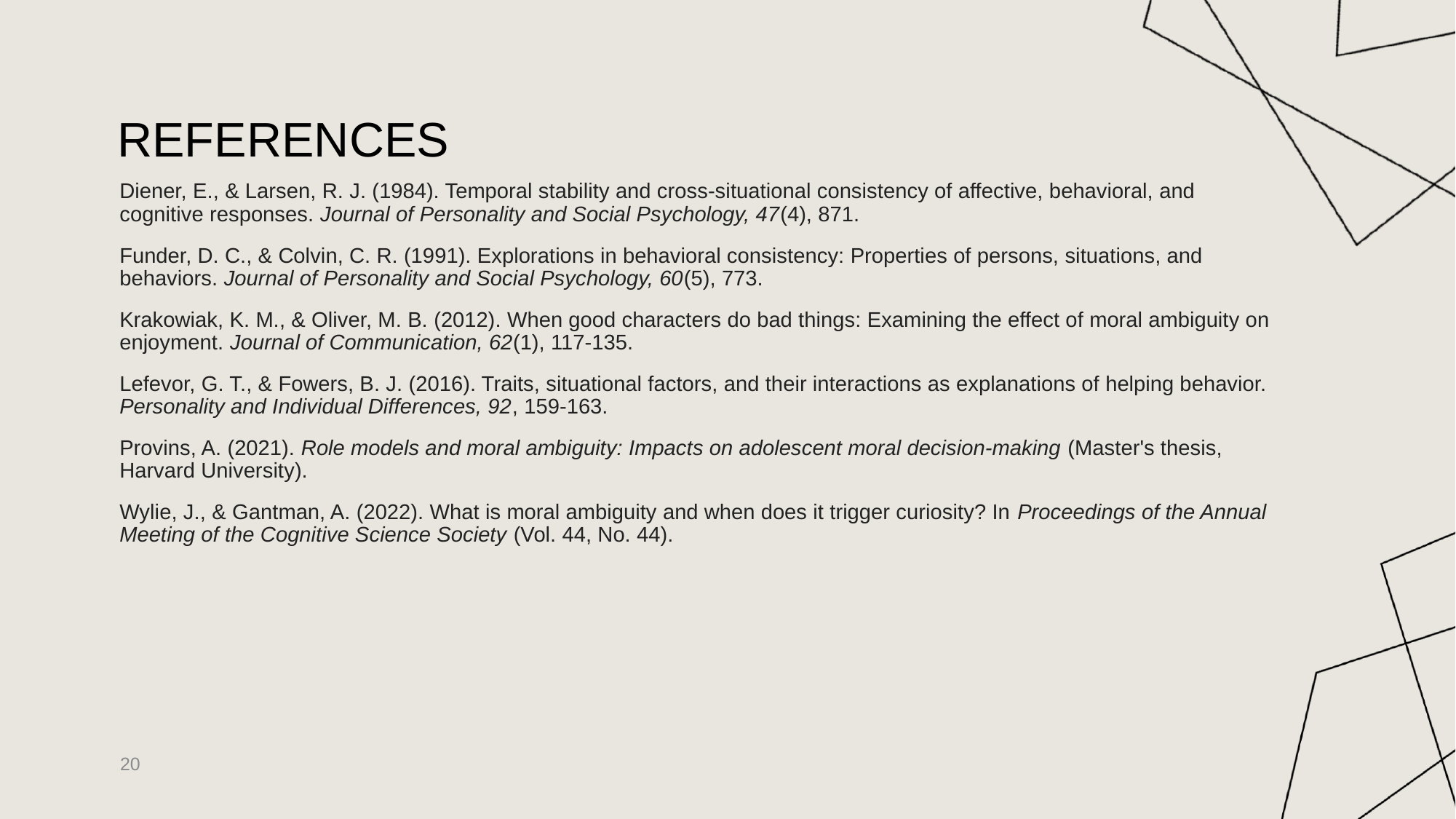

# References
Diener, E., & Larsen, R. J. (1984). Temporal stability and cross-situational consistency of affective, behavioral, and cognitive responses. Journal of Personality and Social Psychology, 47(4), 871.
Funder, D. C., & Colvin, C. R. (1991). Explorations in behavioral consistency: Properties of persons, situations, and behaviors. Journal of Personality and Social Psychology, 60(5), 773.
Krakowiak, K. M., & Oliver, M. B. (2012). When good characters do bad things: Examining the effect of moral ambiguity on enjoyment. Journal of Communication, 62(1), 117-135.
Lefevor, G. T., & Fowers, B. J. (2016). Traits, situational factors, and their interactions as explanations of helping behavior. Personality and Individual Differences, 92, 159-163.
Provins, A. (2021). Role models and moral ambiguity: Impacts on adolescent moral decision-making (Master's thesis, Harvard University).
Wylie, J., & Gantman, A. (2022). What is moral ambiguity and when does it trigger curiosity? In Proceedings of the Annual Meeting of the Cognitive Science Society (Vol. 44, No. 44).

20